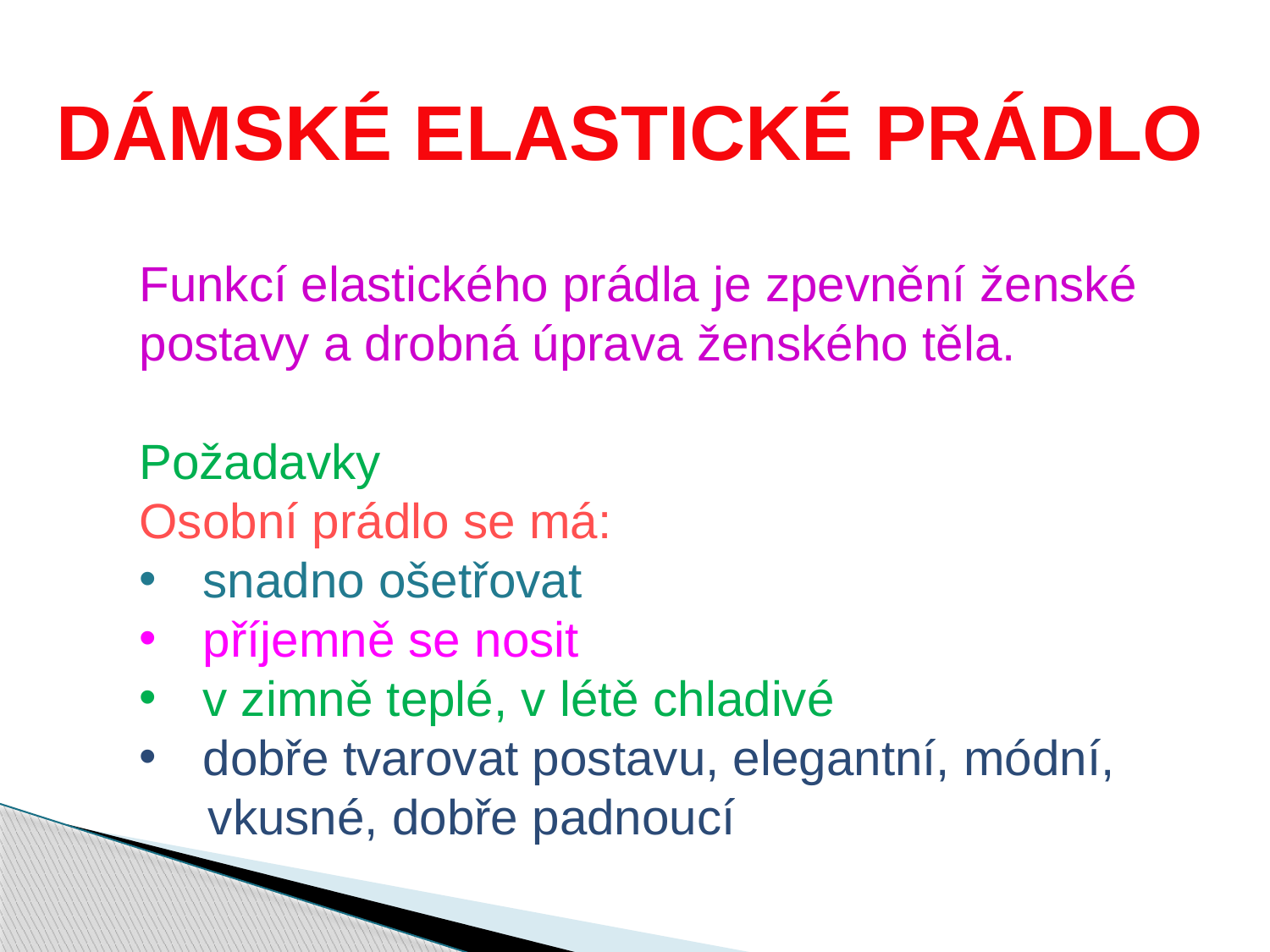

DÁMSKÉ ELASTICKÉ PRÁDLO
Funkcí elastického prádla je zpevnění ženské
postavy a drobná úprava ženského těla.

Požadavky
Osobní prádlo se má:
snadno ošetřovat
příjemně se nosit
v zimně teplé, v létě chladivé
dobře tvarovat postavu, elegantní, módní,
     vkusné, dobře padnoucí